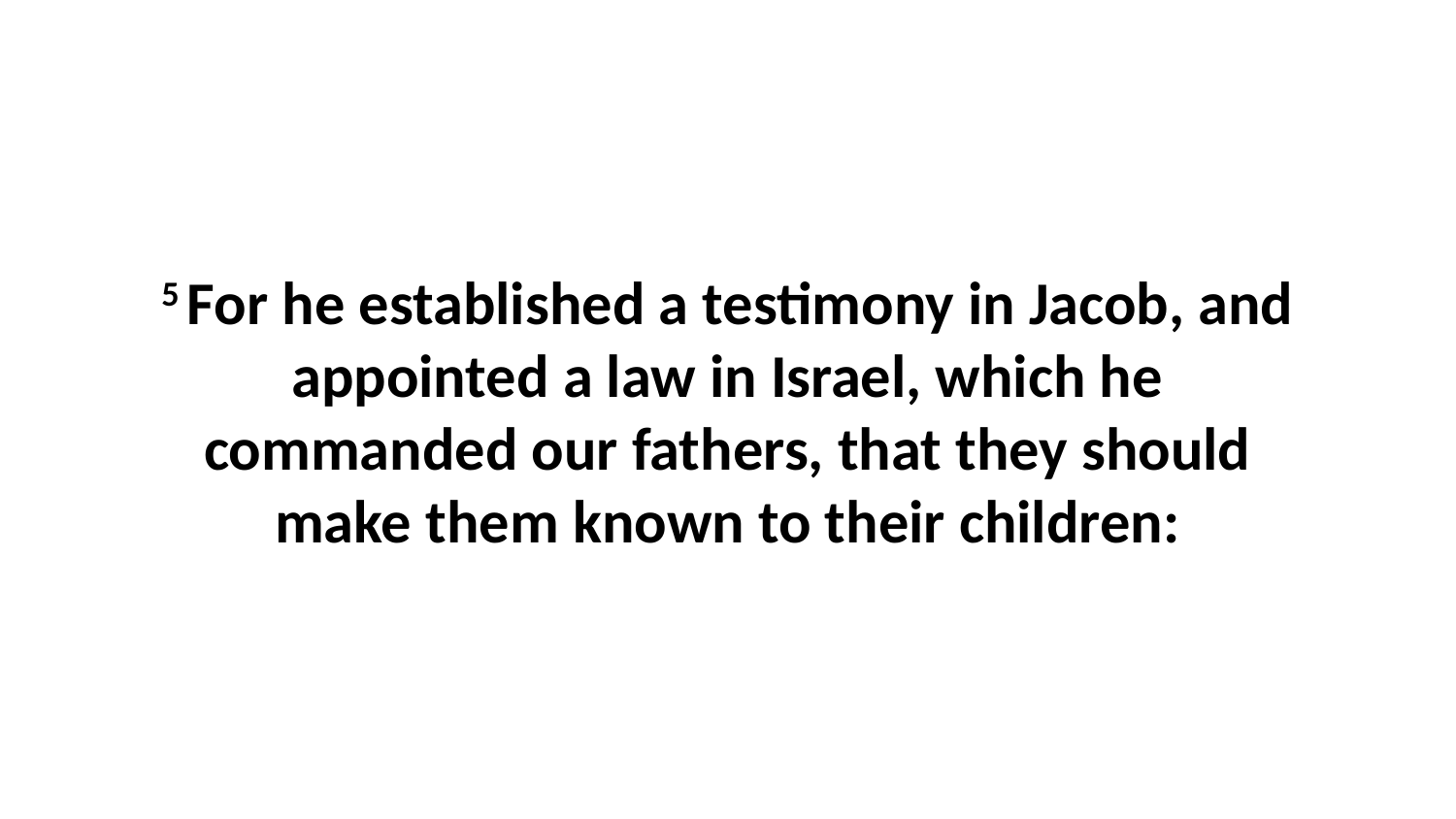

5 For he established a testimony in Jacob, and appointed a law in Israel, which he commanded our fathers, that they should make them known to their children: